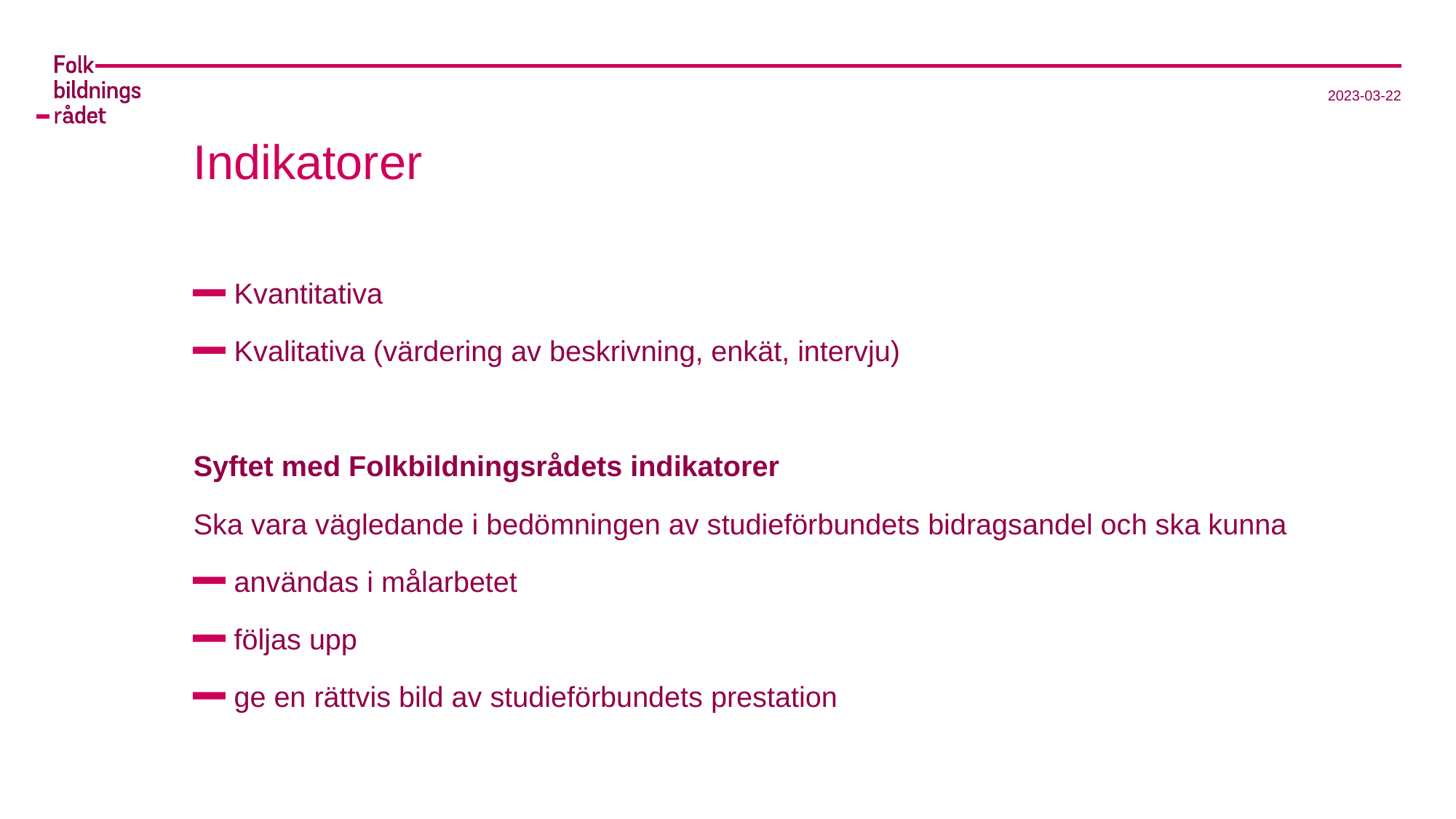

2023-03-22
# Indikatorer
Kvantitativa
Kvalitativa (värdering av beskrivning, enkät, intervju)

Syftet med Folkbildningsrådets indikatorer
Ska vara vägledande i bedömningen av studieförbundets bidragsandel och ska kunna
användas i målarbetet
följas upp
ge en rättvis bild av studieförbundets prestation